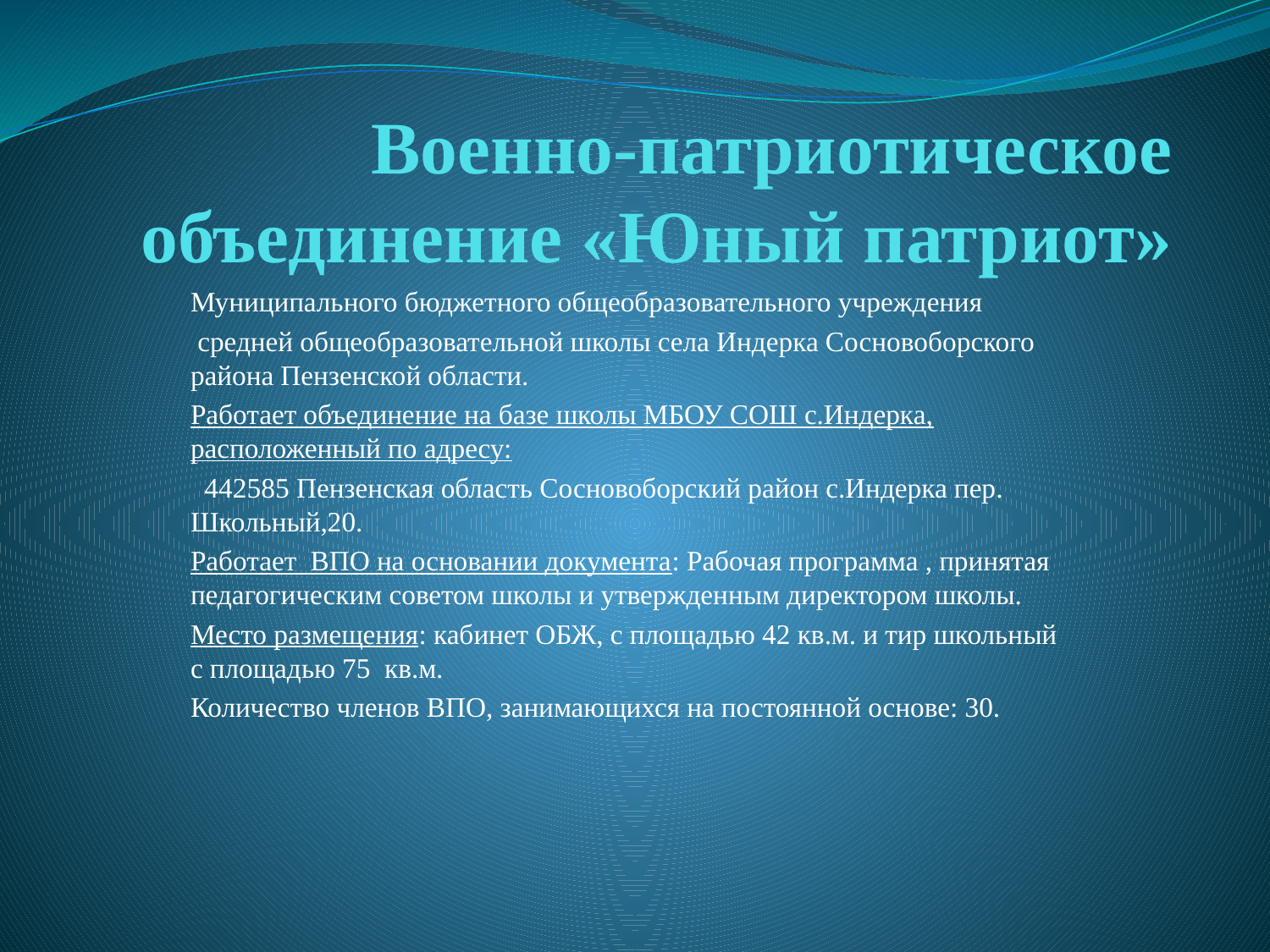

# Военно-патриотическое объединение «Юный патриот»
Муниципального бюджетного общеобразовательного учреждения
 средней общеобразовательной школы села Индерка Сосновоборского района Пензенской области.
Работает объединение на базе школы МБОУ СОШ с.Индерка, расположенный по адресу:
  442585 Пензенская область Сосновоборский район с.Индерка пер. Школьный,20.
Работает  ВПО на основании документа: Рабочая программа , принятая педагогическим советом школы и утвержденным директором школы.
Место размещения: кабинет ОБЖ, с площадью 42 кв.м. и тир школьный с площадью 75  кв.м.
Количество членов ВПО, занимающихся на постоянной основе: 30.